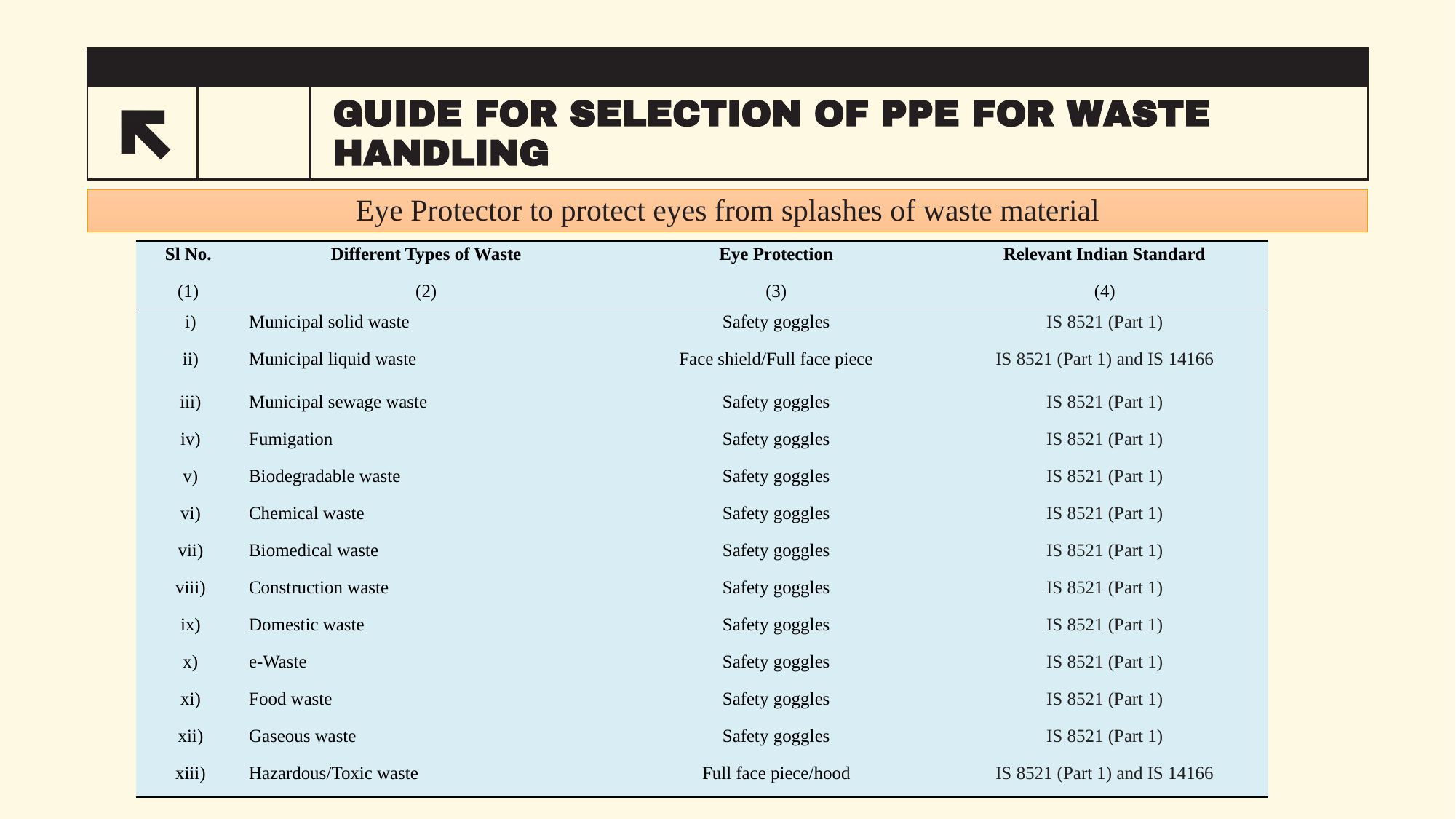

# GUIDE FOR SELECTION OF PPE FOR WASTE HANDLING

15
Eye Protector to protect eyes from splashes of waste material

| Sl No. | Different Types of Waste | Eye Protection | Relevant Indian Standard |
| --- | --- | --- | --- |
| (1) | (2) | (3) | (4) |
| i) | Municipal solid waste | Safety goggles | IS 8521 (Part 1) |
| ii) | Municipal liquid waste | Face shield/Full face piece | IS 8521 (Part 1) and IS 14166 |
| iii) | Municipal sewage waste | Safety goggles | IS 8521 (Part 1) |
| iv) | Fumigation | Safety goggles | IS 8521 (Part 1) |
| v) | Biodegradable waste | Safety goggles | IS 8521 (Part 1) |
| vi) | Chemical waste | Safety goggles | IS 8521 (Part 1) |
| vii) | Biomedical waste | Safety goggles | IS 8521 (Part 1) |
| viii) | Construction waste | Safety goggles | IS 8521 (Part 1) |
| ix) | Domestic waste | Safety goggles | IS 8521 (Part 1) |
| x) | e-Waste | Safety goggles | IS 8521 (Part 1) |
| xi) | Food waste | Safety goggles | IS 8521 (Part 1) |
| xii) | Gaseous waste | Safety goggles | IS 8521 (Part 1) |
| xiii) | Hazardous/Toxic waste | Full face piece/hood | IS 8521 (Part 1) and IS 14166 |